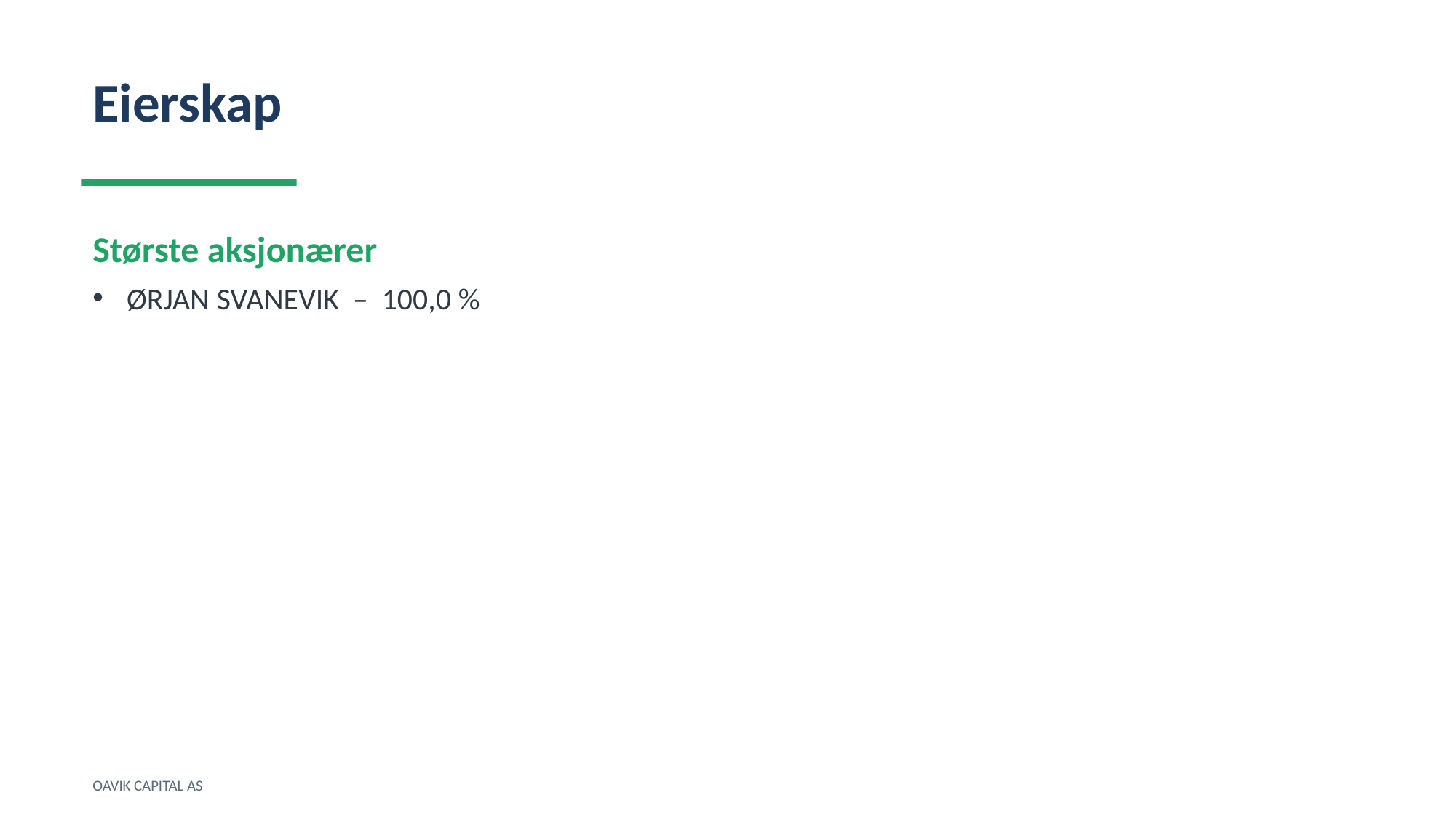

Eierskap

Største aksjonærer
ØRJAN SVANEVIK  –  100,0 %
OAVIK CAPITAL AS